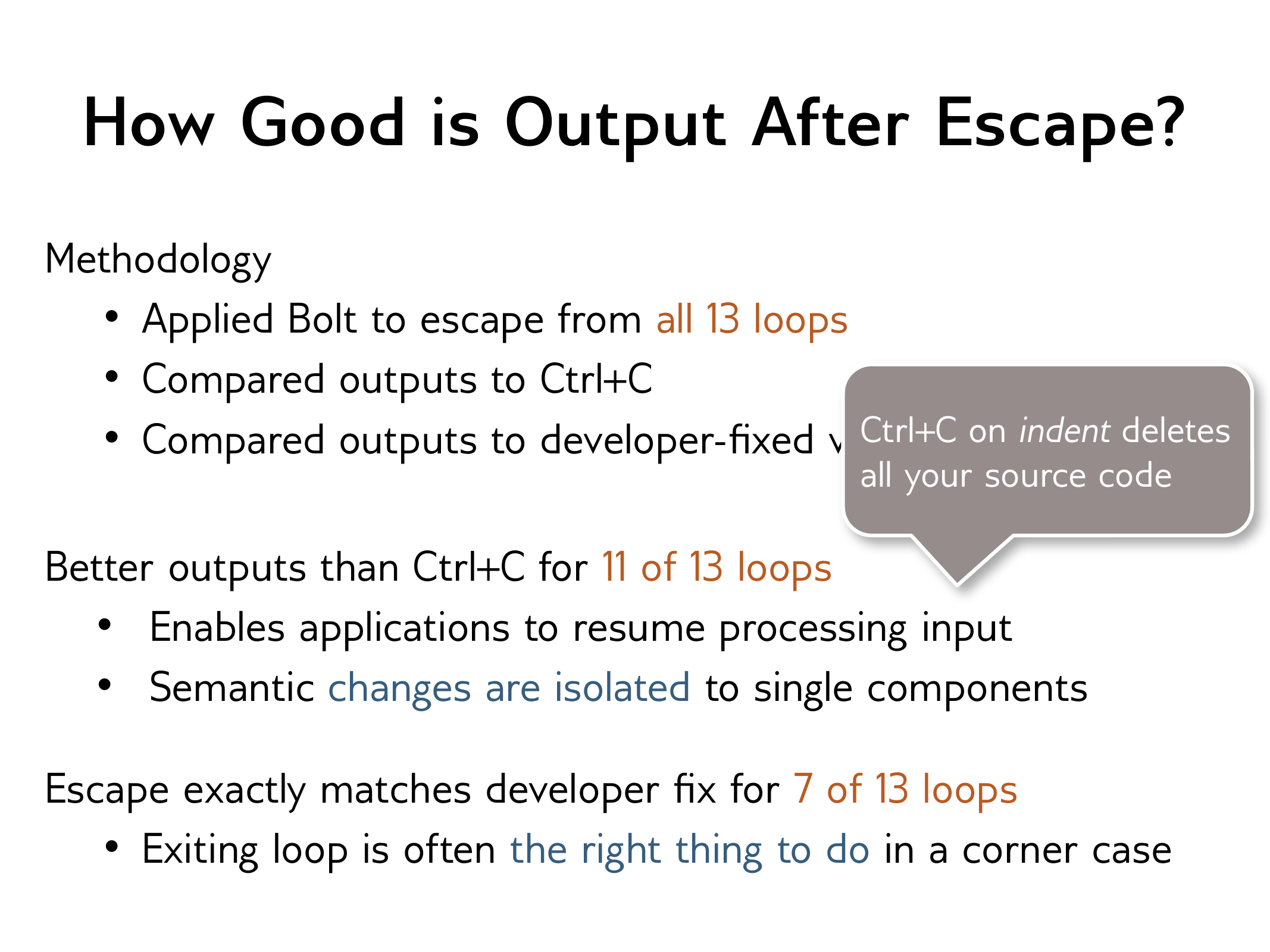

# How Good is Output After Escape?
Methodology
Applied Bolt to escape from all 13 loops
Compared outputs to Ctrl+C
Compared outputs to developer-fixed version

Better outputs than Ctrl+C for 11 of 13 loops
Enables applications to resume processing input
Semantic changes are isolated to single components

Escape exactly matches developer fix for 7 of 13 loops
Exiting loop is often the right thing to do in a corner case
Ctrl+C on indent deletes all your source code